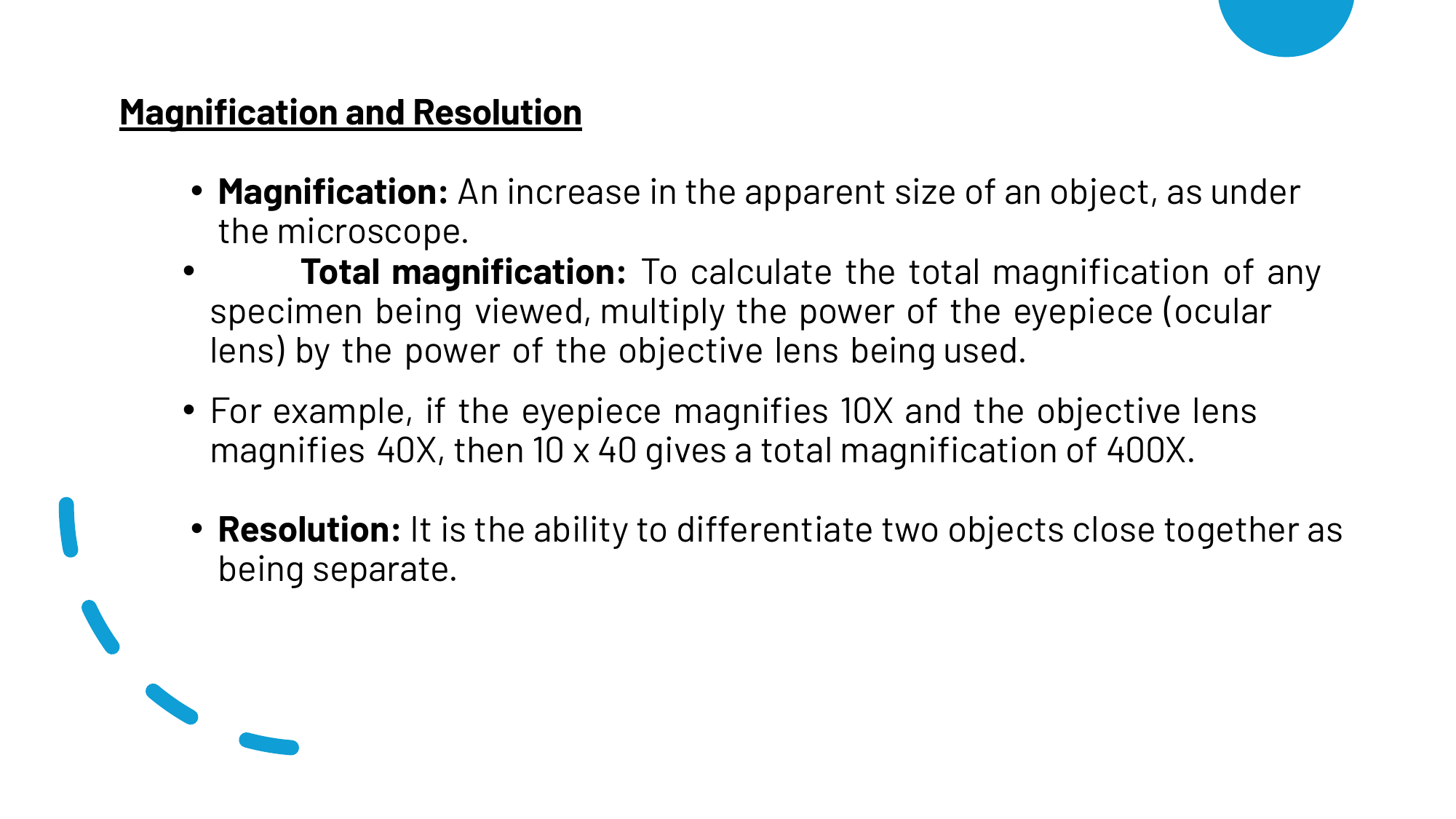

Magnification and Resolution

Magnification: An increase in the apparent size of an object, as under the microscope.
	Total magnification: To calculate the total magnification of any specimen being viewed, multiply the power of the eyepiece (ocular lens) by the power of the objective lens being used.
For example, if the eyepiece magnifies 10X and the objective lens magnifies 40X, then 10 x 40 gives a total magnification of 400X.

Resolution: It is the ability to differentiate two objects close together as being separate.